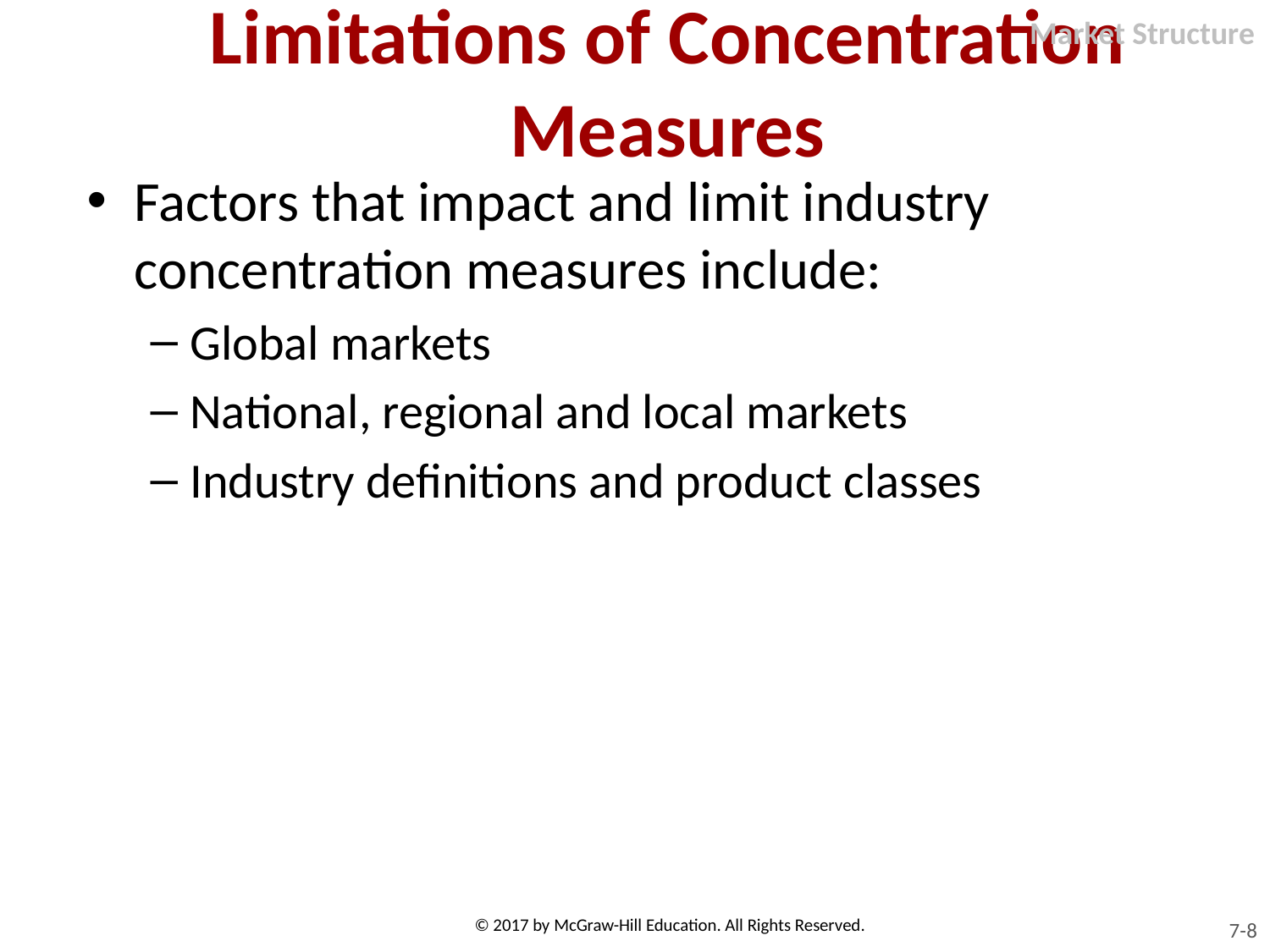

Market Structure
# Limitations of Concentration Measures
Factors that impact and limit industry concentration measures include:
Global markets
National, regional and local markets
Industry definitions and product classes

© 2017 by McGraw-Hill Education. All Rights Reserved.
7-8